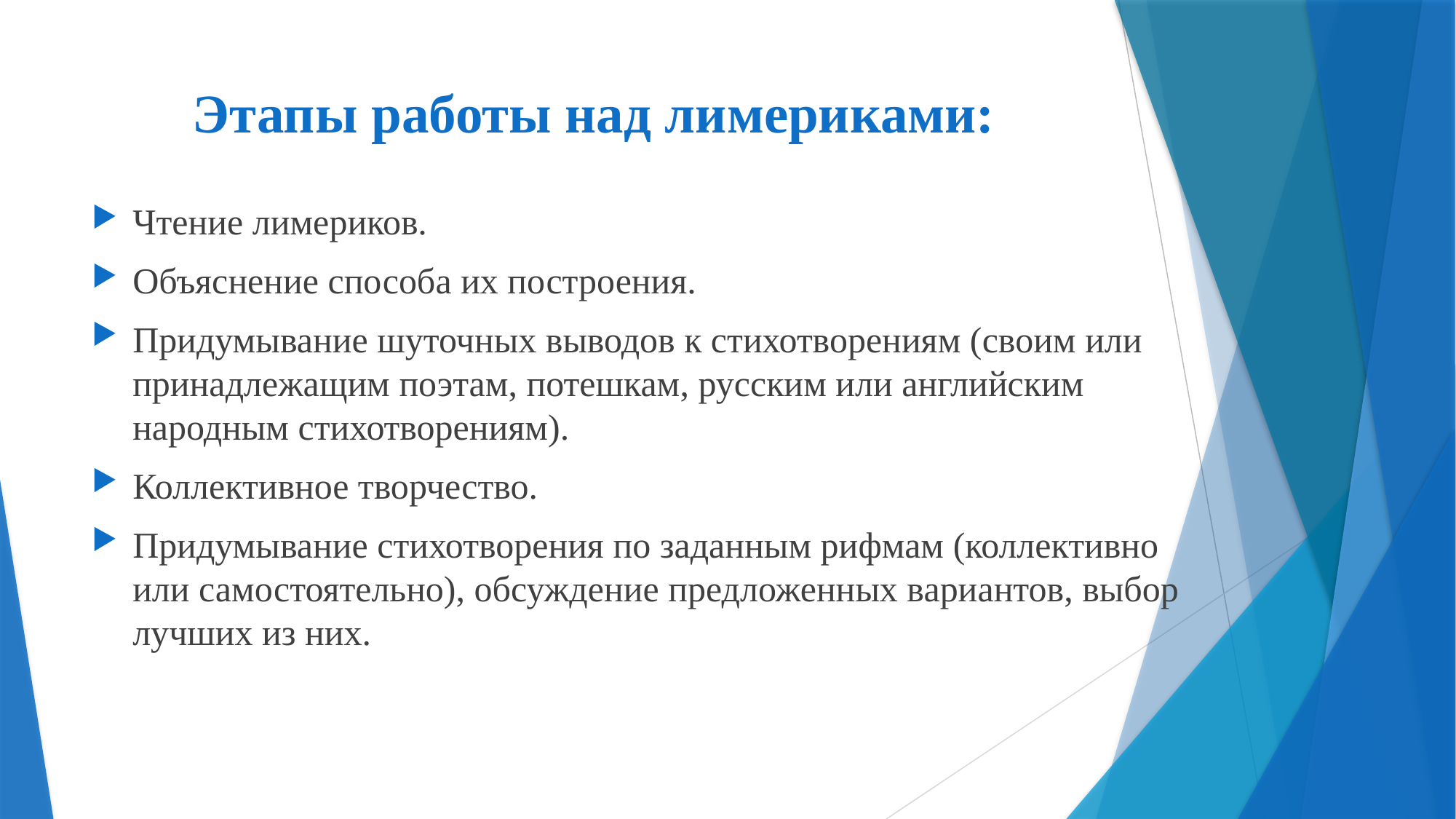

# Этапы работы над лимериками:
Чтение лимериков.
Объяснение способа их построения.
Придумывание шуточных выводов к стихотворениям (своим или принадлежащим поэтам, потешкам, русским или английским народным стихотворениям).
Коллективное творчество.
Придумывание стихотворения по заданным рифмам (коллективно или самостоятельно), обсуждение предложенных вариантов, выбор лучших из них.